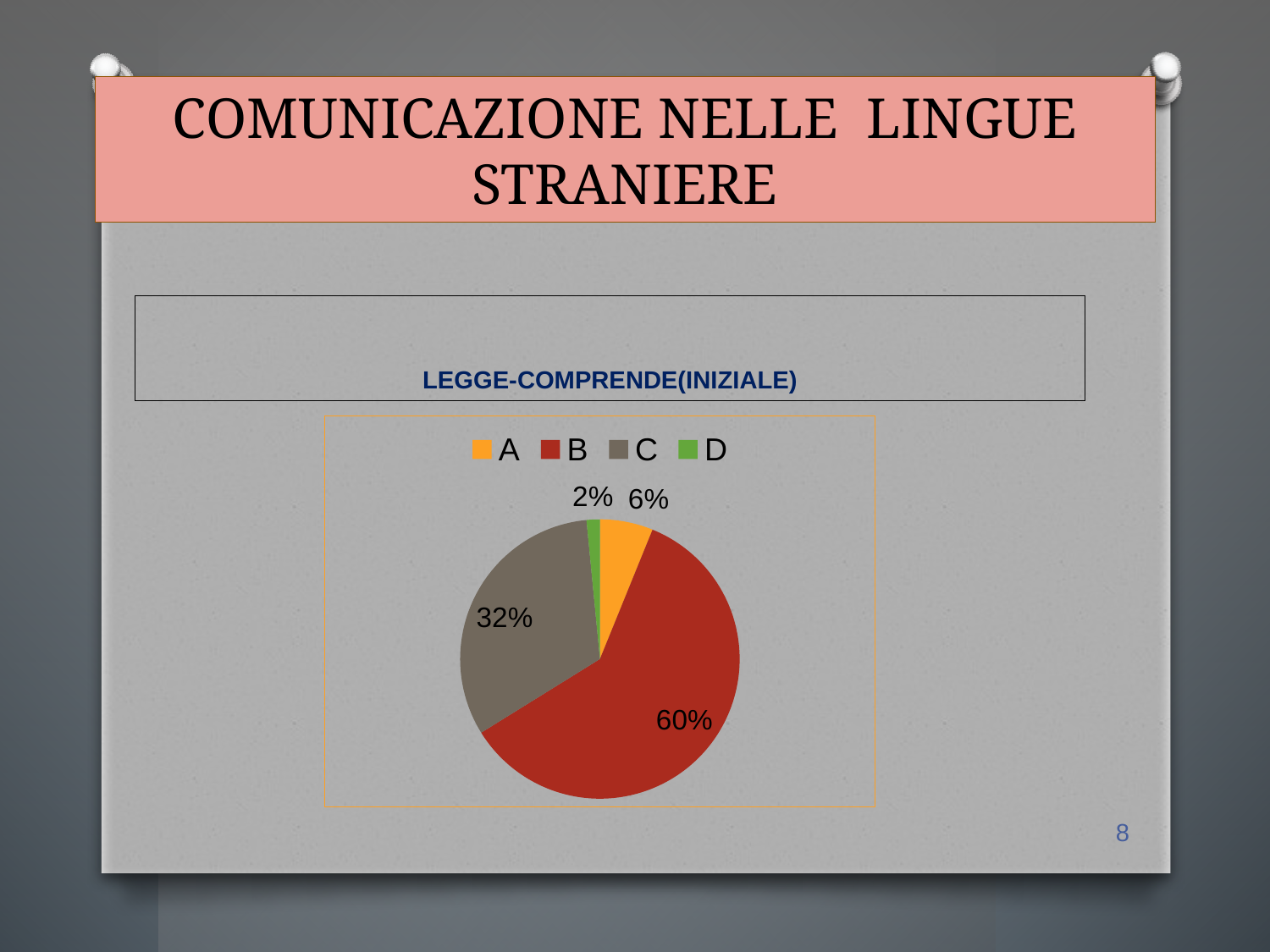

# COMUNICAZIONE NELLE  LINGUE STRANIERE
LEGGE-COMPRENDE(INIZIALE)

### Chart

| Category | Vendite |
|---|---|
| A | 4.0 |
| B | 39.0 |
| C | 21.0 |
| D | 1.0 |
8